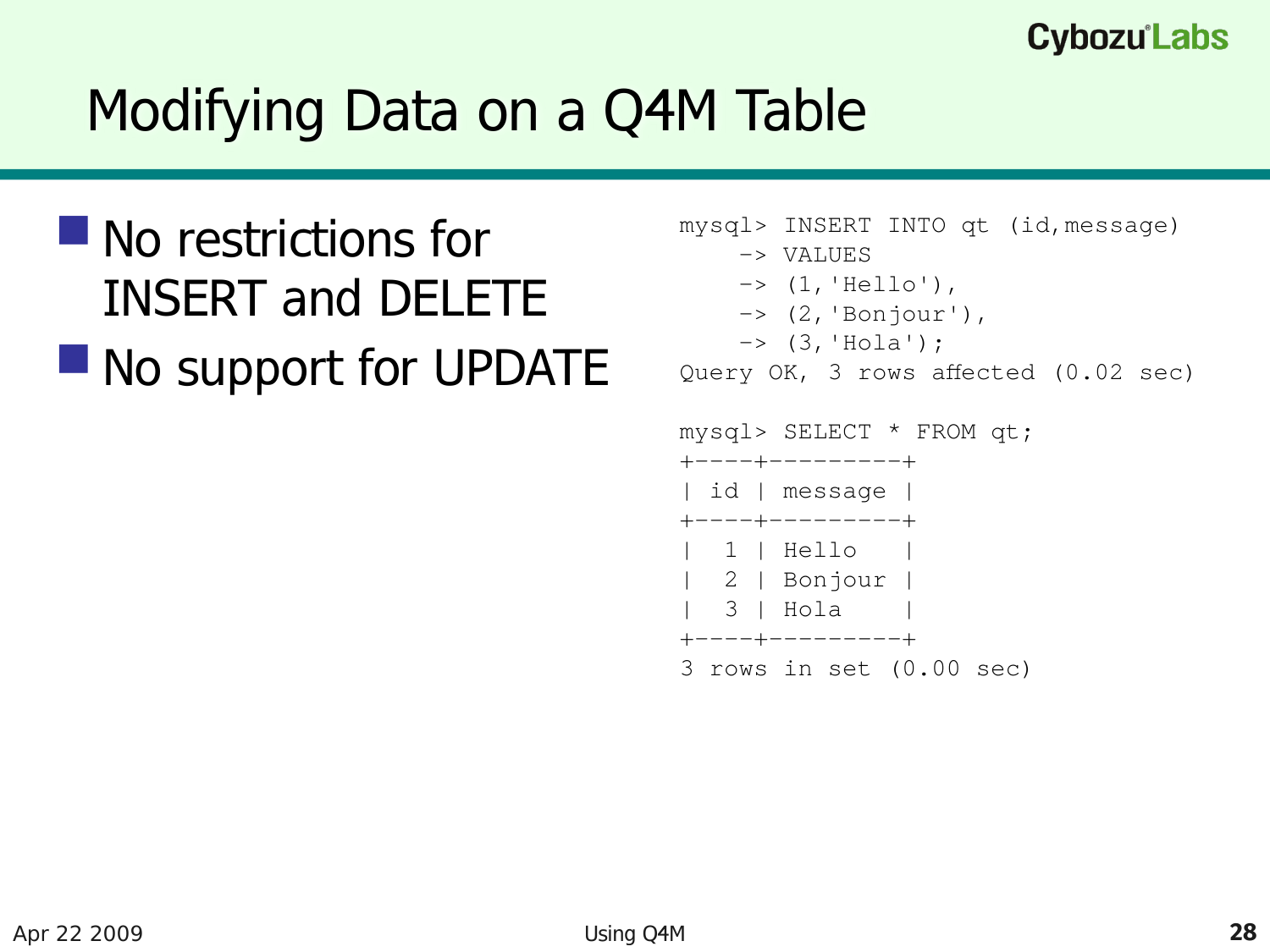

# Modifying Data on a Q4M Table
No restrictions for INSERT and DELETE
No support for UPDATE
mysql> INSERT INTO qt (id,message)
    -> VALUES
    -> (1,'Hello'),
    -> (2,'Bonjour'),
    -> (3,'Hola');
Query OK, 3 rows affected (0.02 sec)

mysql> SELECT * FROM qt;
+----+---------+
| id | message |
+----+---------+
|  1 | Hello   |
|  2 | Bonjour |
|  3 | Hola    |
+----+---------+
3 rows in set (0.00 sec)

Apr 22 2009
Using Q4M
28